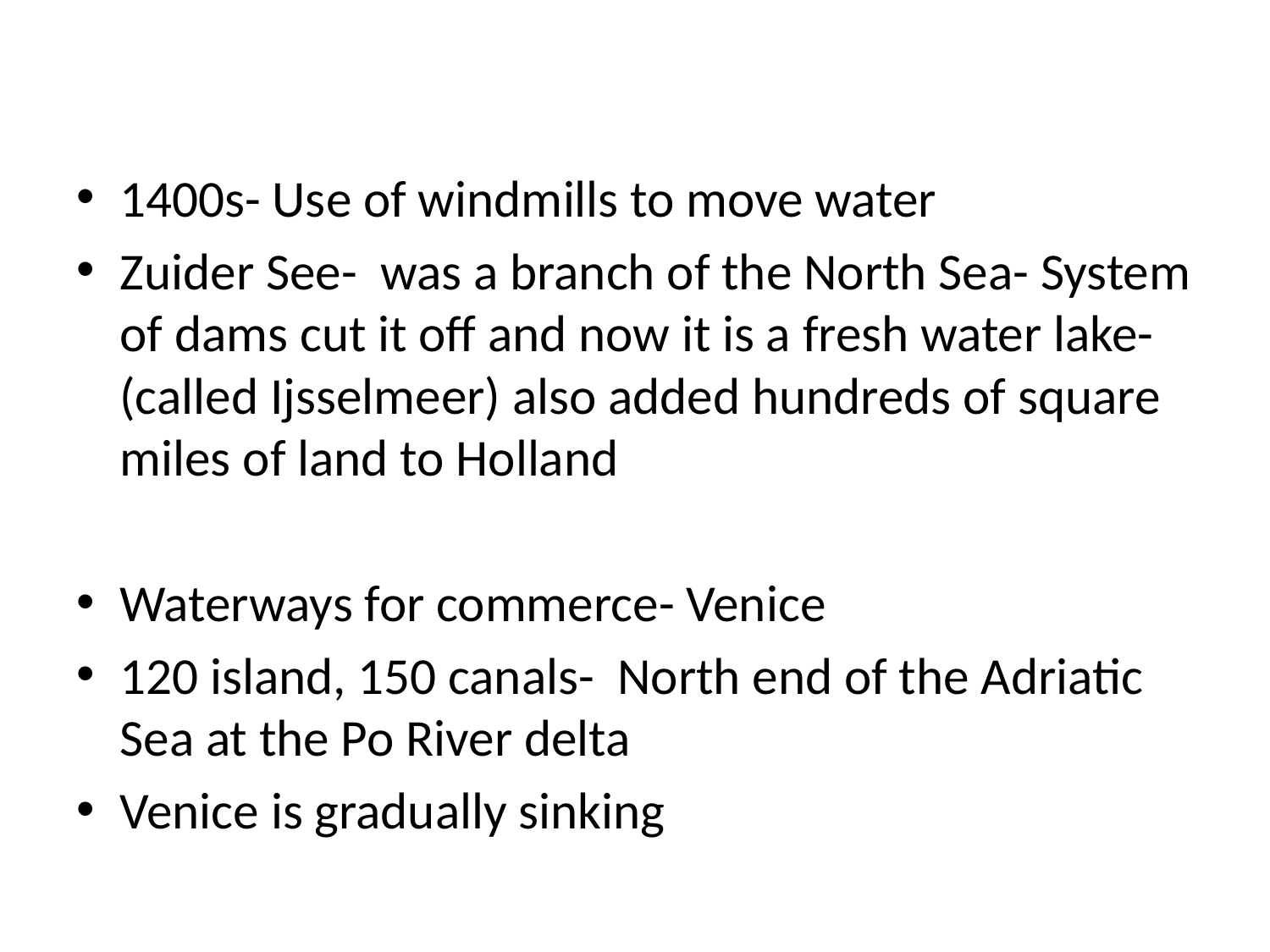

#
1400s- Use of windmills to move water
Zuider See-  was a branch of the North Sea- System of dams cut it off and now it is a fresh water lake- (called Ijsselmeer) also added hundreds of square miles of land to Holland

Waterways for commerce- Venice
120 island, 150 canals-  North end of the Adriatic Sea at the Po River delta
Venice is gradually sinking